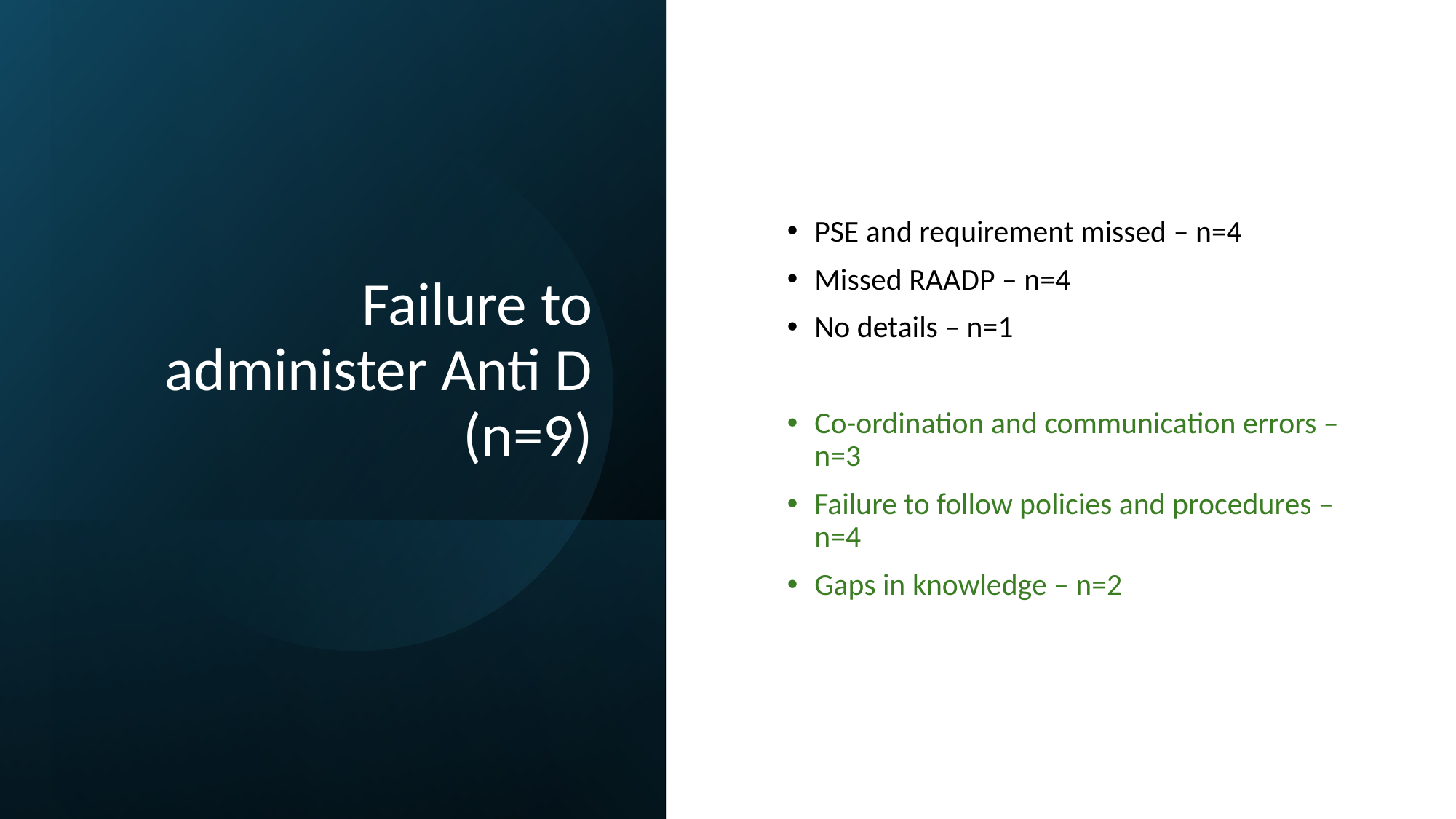

# Failure to administer Anti D (n=9)

PSE and requirement missed – n=4
Missed RAADP – n=4
No details – n=1

Co-ordination and communication errors – n=3
Failure to follow policies and procedures – n=4
Gaps in knowledge – n=2